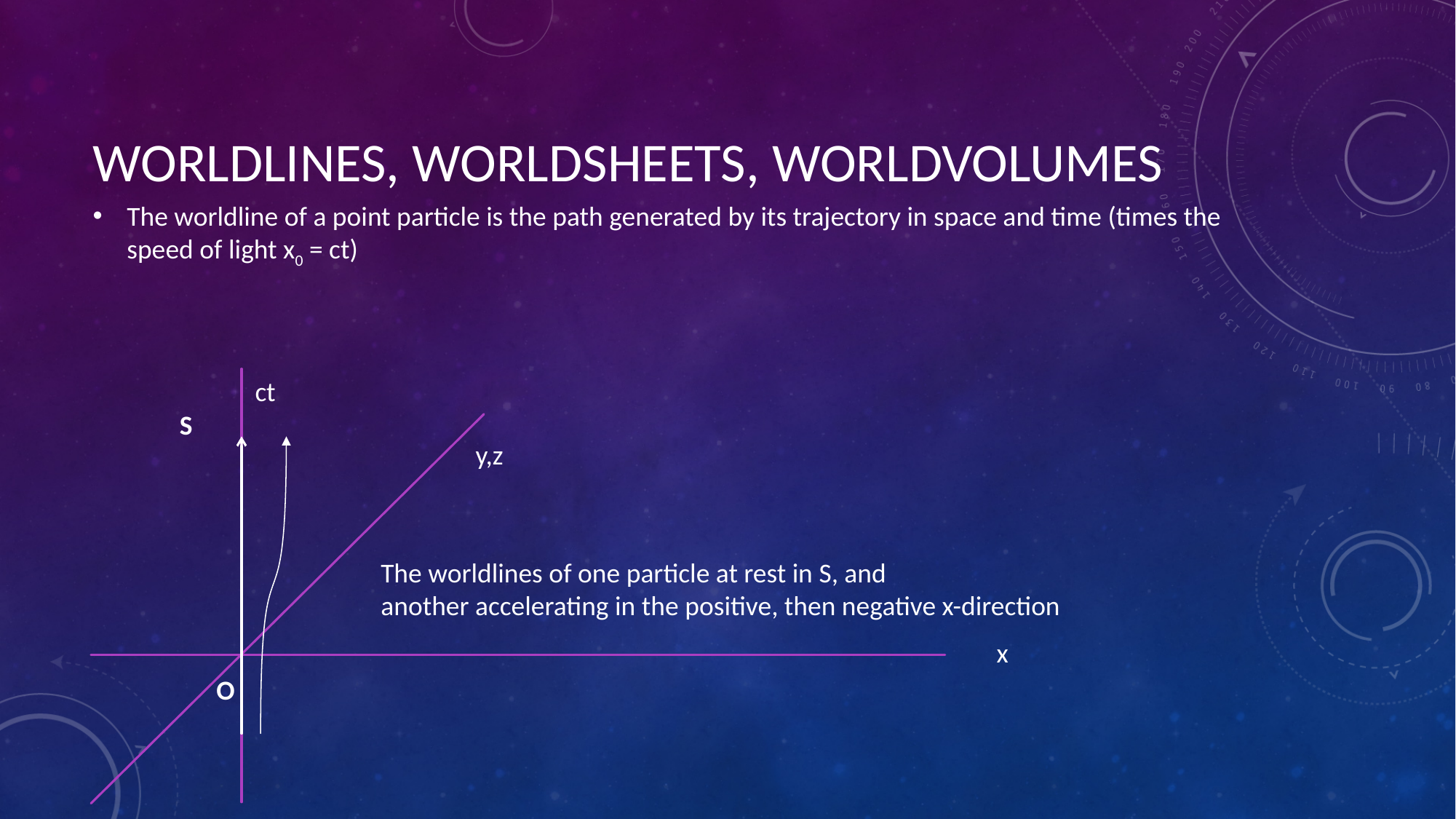

# Worldlines, worldsheets, worldvolumes
The worldline of a point particle is the path generated by its trajectory in space and time (times the speed of light x0 = ct)

ct
S
y,z
The worldlines of one particle at rest in S, and
another accelerating in the positive, then negative x-direction
x
O